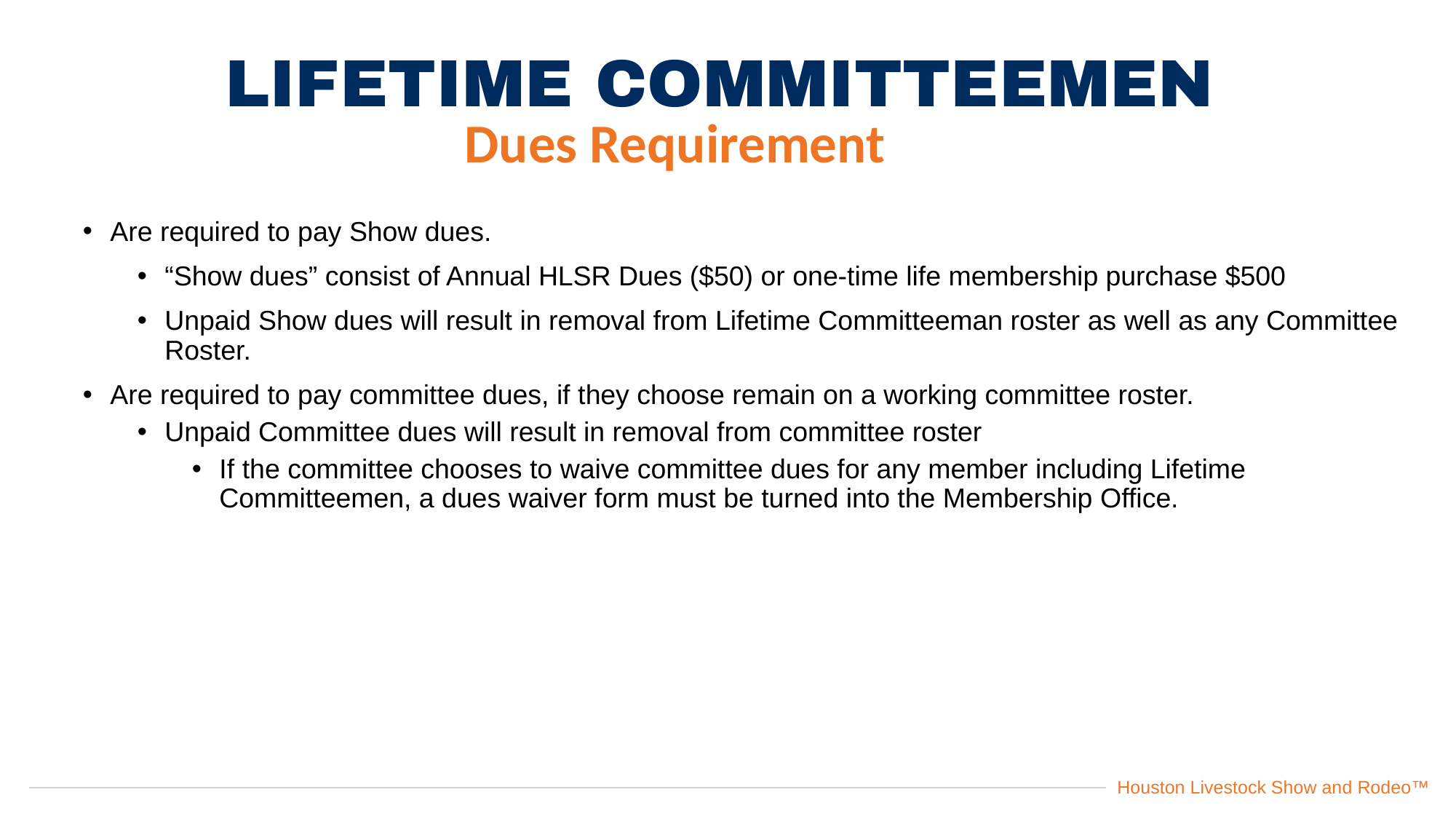

LIFETIME COMMITTEEMEN
Dues Requirement
Are required to pay Show dues.
“Show dues” consist of Annual HLSR Dues ($50) or one-time life membership purchase $500
Unpaid Show dues will result in removal from Lifetime Committeeman roster as well as any Committee Roster.
Are required to pay committee dues, if they choose remain on a working committee roster.
Unpaid Committee dues will result in removal from committee roster
If the committee chooses to waive committee dues for any member including Lifetime Committeemen, a dues waiver form must be turned into the Membership Office.